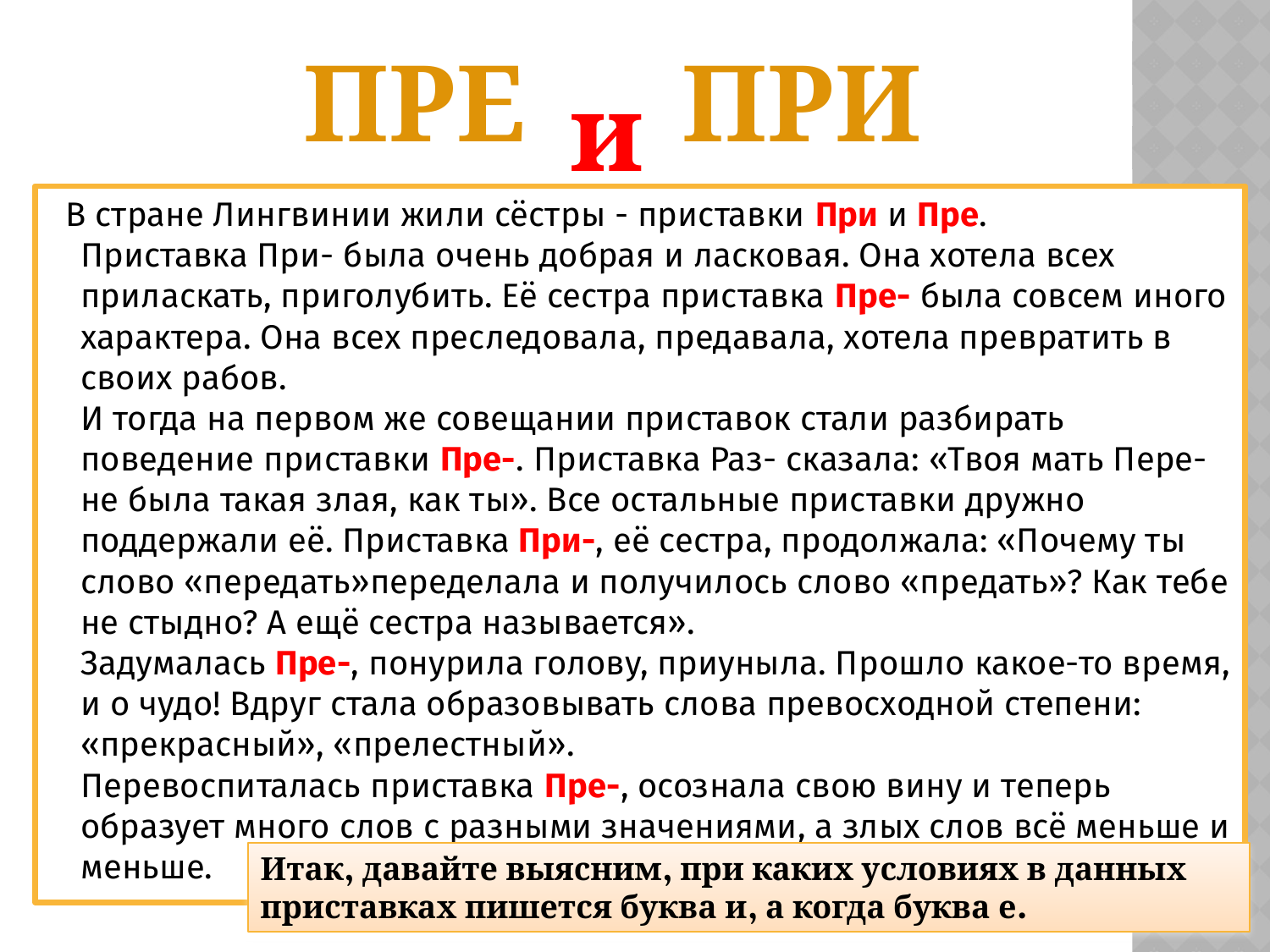

ПРЕ
ПРИ
и
  В стране Лингвинии жили сёстры - приставки При и Пре.
	Приставка При- была очень добрая и ласковая. Она хотела всех приласкать, приголубить. Её сестра приставка Пре- была совсем иного характера. Она всех преследовала, предавала, хотела превратить в своих рабов.
	И тогда на первом же совещании приставок стали разбирать поведение приставки Пре-. Приставка Раз- сказала: «Твоя мать Пере- не была такая злая, как ты». Все остальные приставки дружно поддержали её. Приставка При-, её сестра, продолжала: «Почему ты слово «передать»переделала и получилось слово «предать»? Как тебе не стыдно? А ещё сестра называется».
	Задумалась Пре-, понурила голову, приуныла. Прошло какое-то время, и о чудо! Вдруг стала образовывать слова превосходной степени: «прекрасный», «прелестный».
	Перевоспиталась приставка Пре-, осознала свою вину и теперь образует много слов с разными значениями, а злых слов всё меньше и меньше.
Итак, давайте выясним, при каких условиях в данных приставках пишется буква и, а когда буква е.